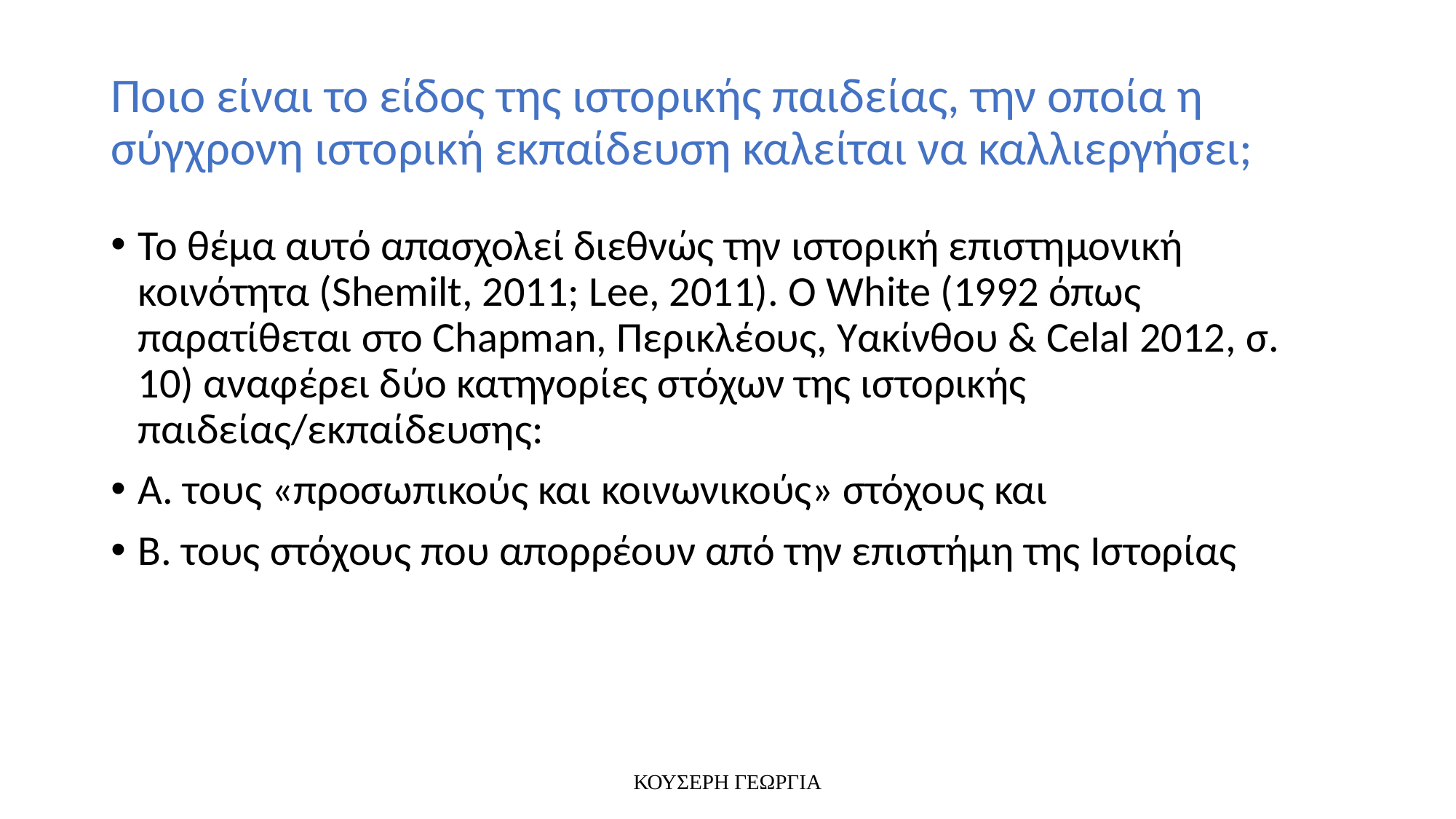

# Ποιο είναι το είδος της ιστορικής παιδείας, την οποία η σύγχρονη ιστορική εκπαίδευση καλείται να καλλιεργήσει;
Το θέμα αυτό απασχολεί διεθνώς την ιστορική επιστημονική κοινότητα (Shemilt, 2011; Lee, 2011). Ο White (1992 όπως παρατίθεται στο Chapman, Περικλέους, Υακίνθου & Celal 2012, σ. 10) αναφέρει δύο κατηγορίες στόχων της ιστορικής παιδείας/εκπαίδευσης:
Α. τους «προσωπικούς και κοινωνικούς» στόχους και
Β. τους στόχους που απορρέουν από την επιστήμη της Ιστορίας

ΚΟΥΣΕΡΗ ΓΕΩΡΓΙΑ